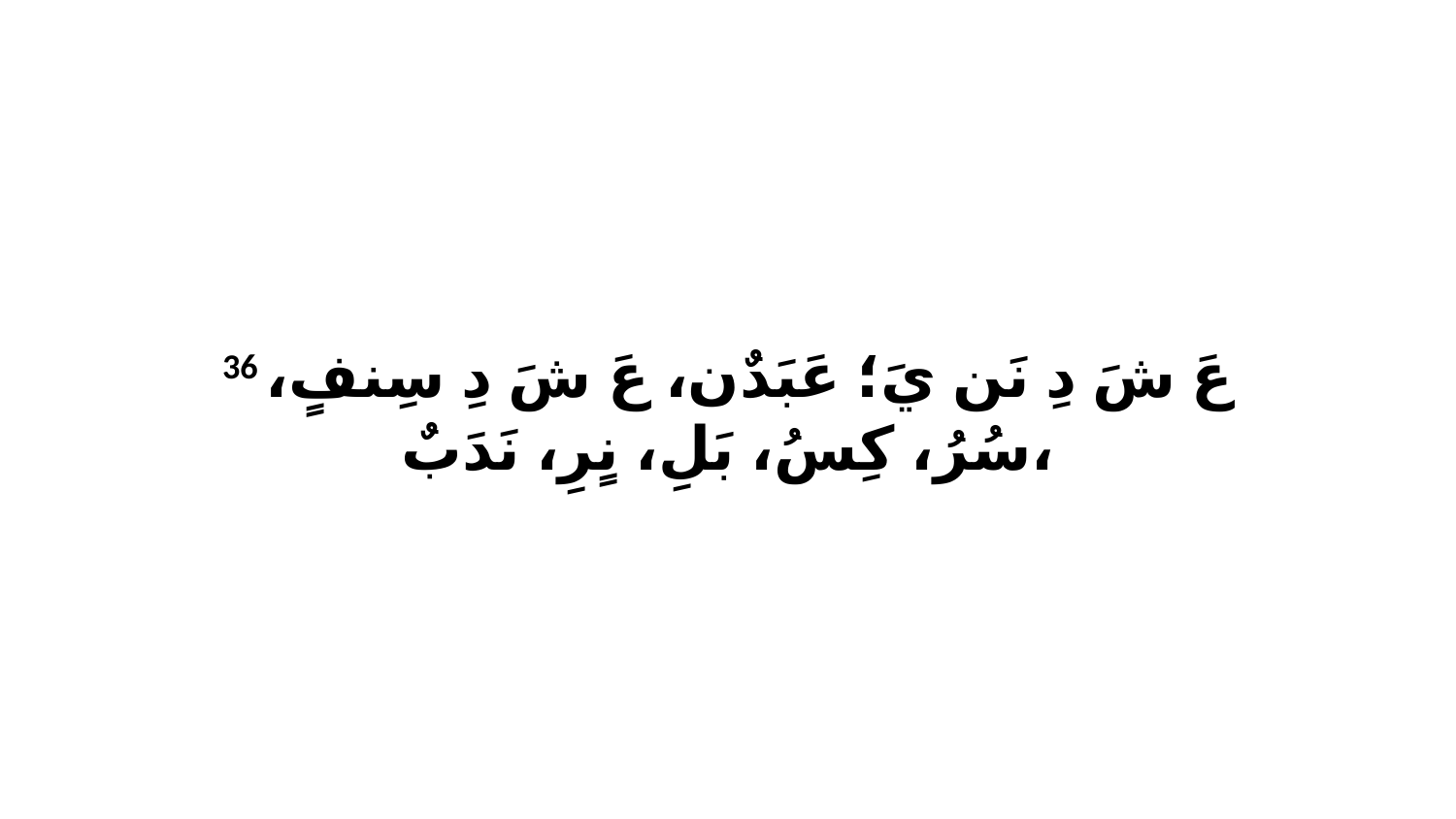

36 عَ شَ دِ نَن يَ؛ عَبَدٌن، عَ شَ دِ سِنفٍ، سُرُ، كِسُ، بَلِ، نٍرِ، نَدَبٌ،